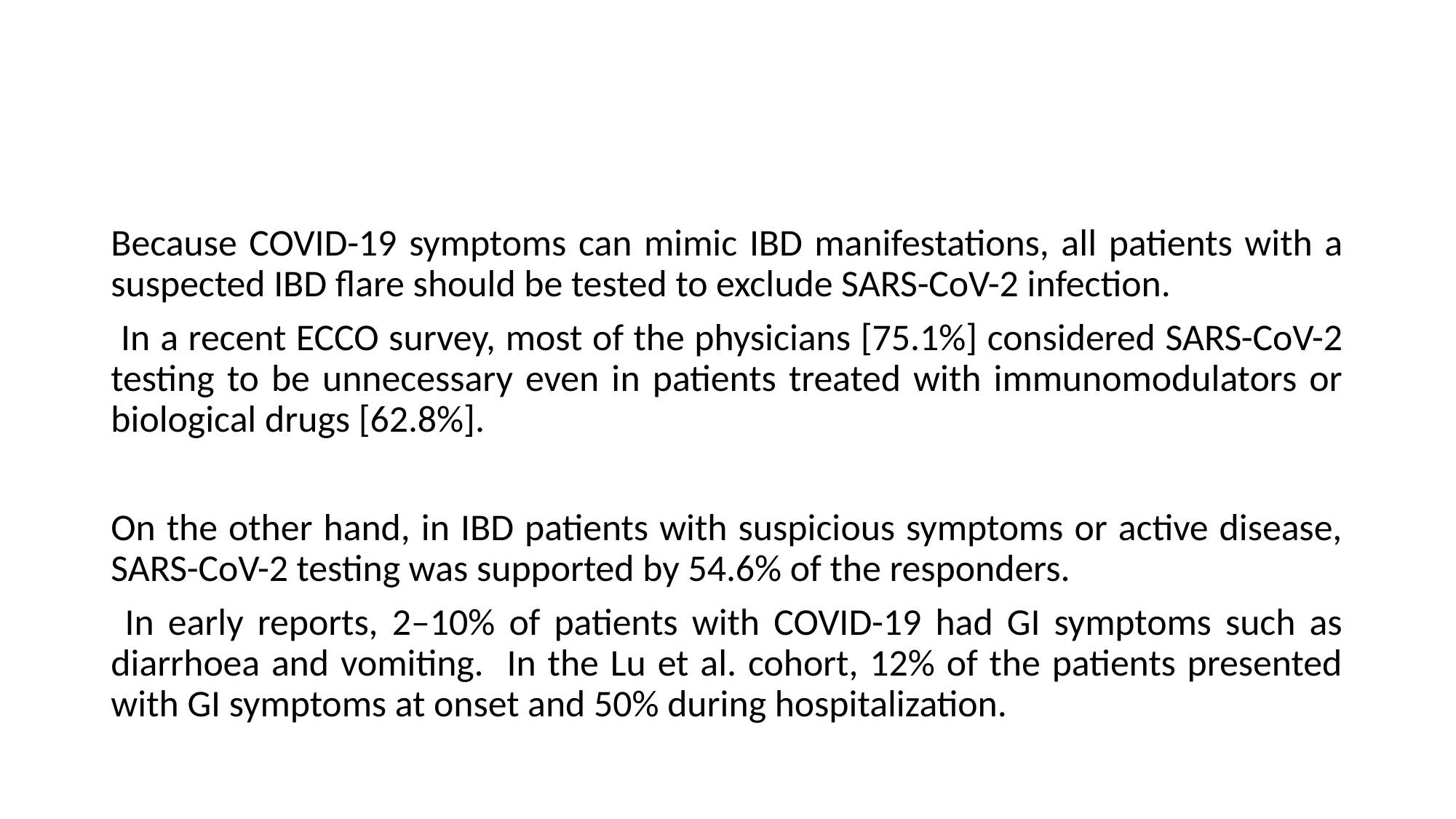

#
Because COVID-19 symptoms can mimic IBD manifestations, all patients with a suspected IBD flare should be tested to exclude SARS-CoV-2 infection.
 In a recent ECCO survey, most of the physicians [75.1%] considered SARS-CoV-2 testing to be unnecessary even in patients treated with immunomodulators or biological drugs [62.8%].

On the other hand, in IBD patients with suspicious symptoms or active disease, SARS-CoV-2 testing was supported by 54.6% of the responders.
 In early reports, 2–10% of patients with COVID-19 had GI symptoms such as diarrhoea and vomiting.  In the Lu et al. cohort, 12% of the patients presented with GI symptoms at onset and 50% during hospitalization.